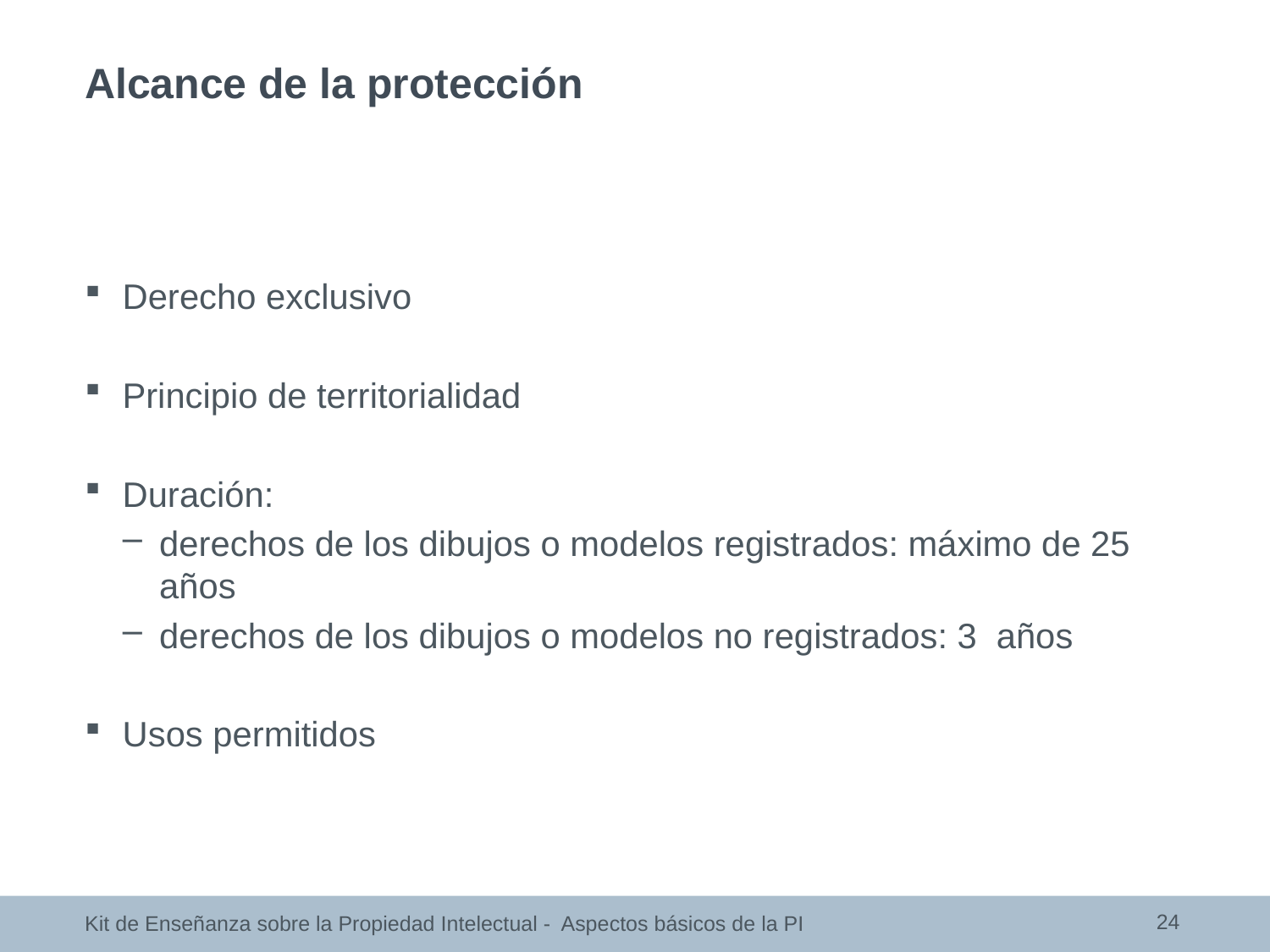

Alcance de la protección

Derecho exclusivo

Principio de territorialidad

Duración:
derechos de los dibujos o modelos registrados: máximo de 25 años
derechos de los dibujos o modelos no registrados: 3  años

Usos permitidos
24
Kit de Enseñanza sobre la Propiedad Intelectual -  Aspectos básicos de la PI